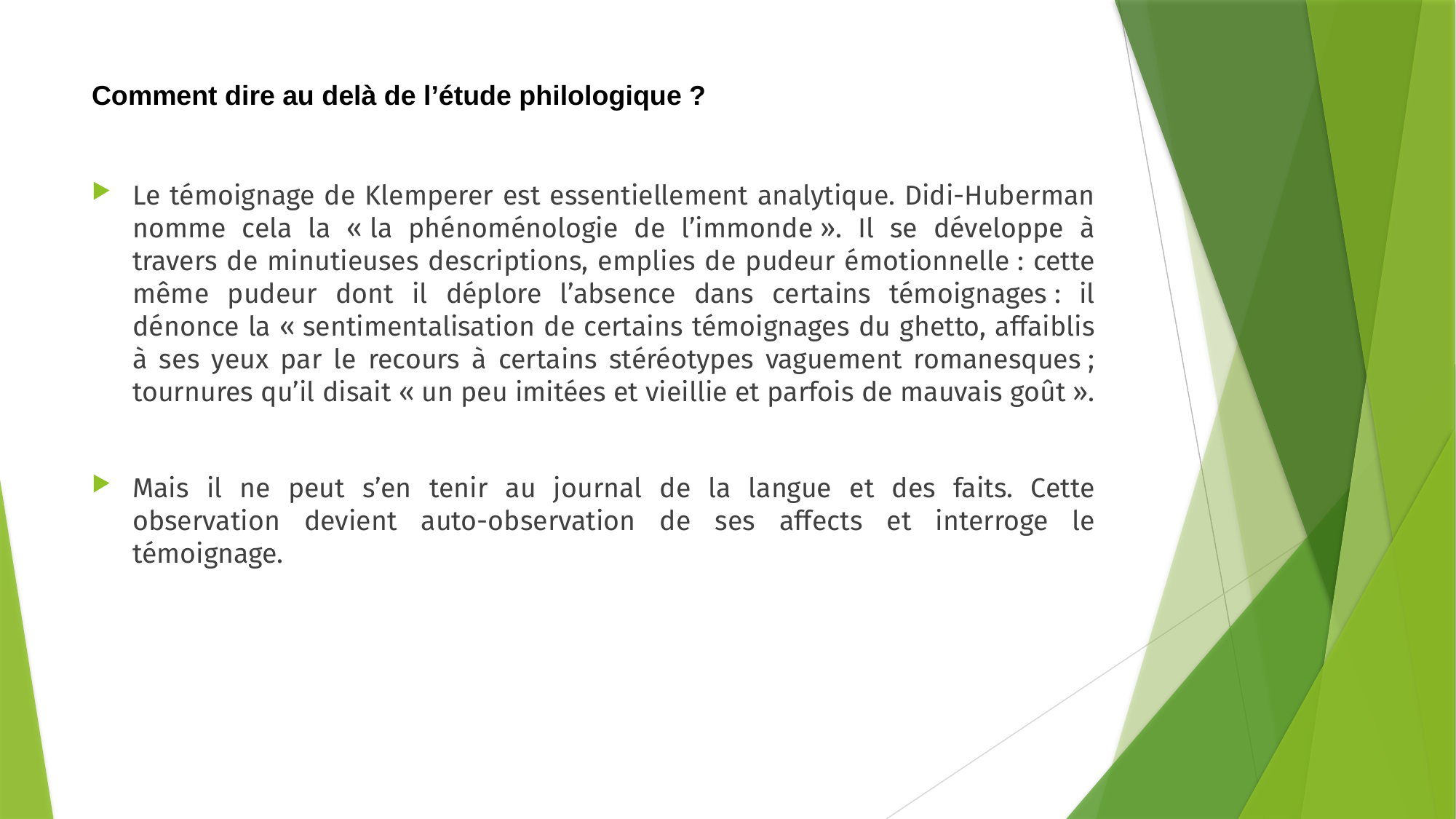

# Comment dire au delà de l’étude philologique ?
Le témoignage de Klemperer est essentiellement analytique. Didi-Huberman nomme cela la « la phénoménologie de l’immonde ». Il se développe à travers de minutieuses descriptions, emplies de pudeur émotionnelle : cette même pudeur dont il déplore l’absence dans certains témoignages : il dénonce la « sentimentalisation de certains témoignages du ghetto, affaiblis à ses yeux par le recours à certains stéréotypes vaguement romanesques ; tournures qu’il disait « un peu imitées et vieillie et parfois de mauvais goût ».

Mais il ne peut s’en tenir au journal de la langue et des faits. Cette observation devient auto-observation de ses affects et interroge le témoignage.